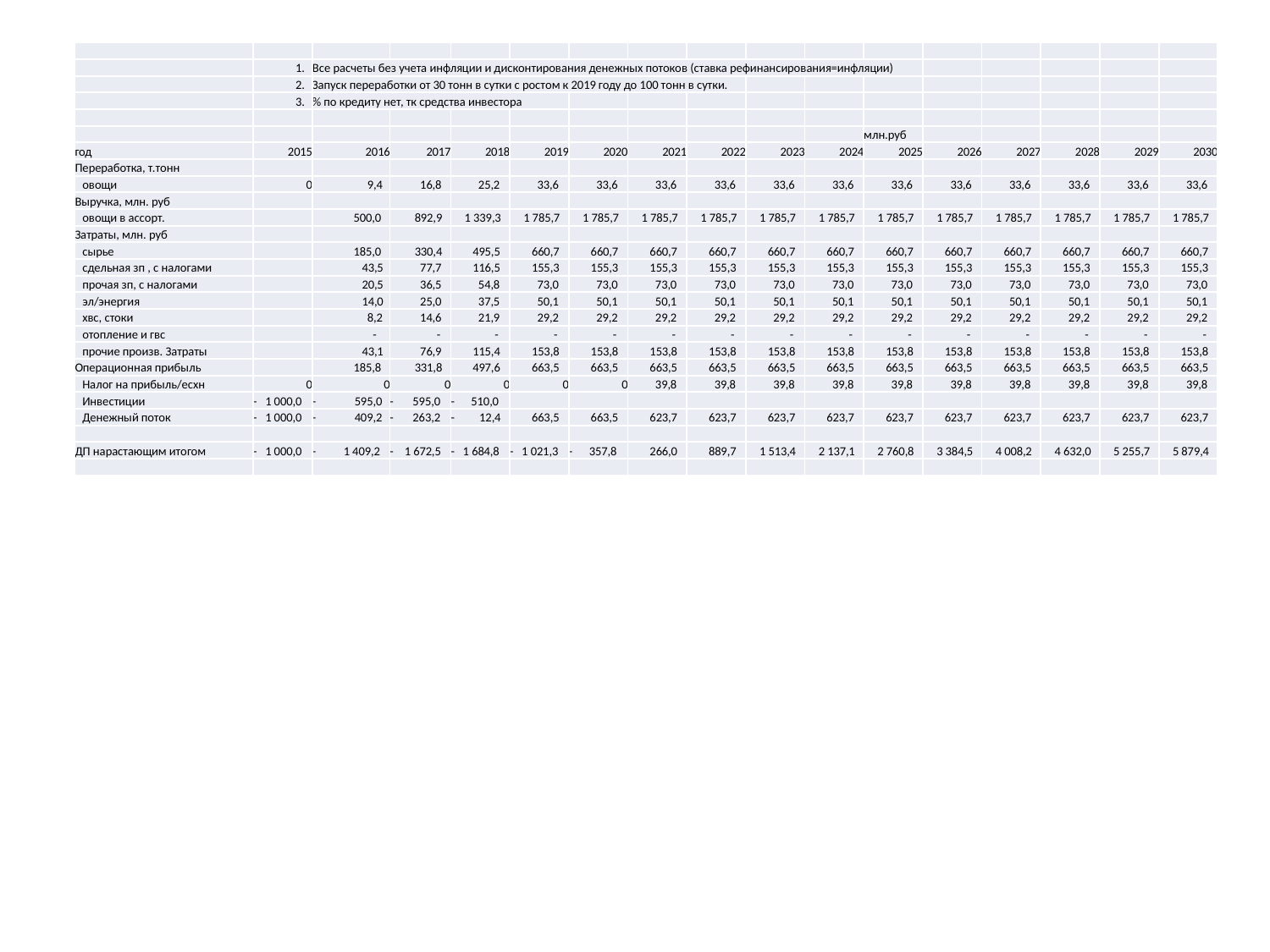

|  |  |  |  |  |  |  |  |  |  |  |  |  |  |  |  |  |
| --- | --- | --- | --- | --- | --- | --- | --- | --- | --- | --- | --- | --- | --- | --- | --- | --- |
|  | 1. | Все расчеты без учета инфляции и дисконтирования денежных потоков (ставка рефинансирования=инфляции) |  |  |  |  |  |  |  |  |  |  |  |  |  |  |
|  | 2. | Запуск переработки от 30 тонн в сутки с ростом к 2019 году до 100 тонн в сутки. |  |  |  |  |  |  |  |  |  |  |  |  |  |  |
|  | 3. | % по кредиту нет, тк средства инвестора |  |  |  |  |  |  |  |  |  |  |  |  |  |  |
|  |  |  |  |  |  |  |  |  |  |  |  |  |  |  |  |  |
|  |  |  |  |  |  |  |  |  |  |  | млн.руб |  |  |  |  |  |
| год | 2015 | 2016 | 2017 | 2018 | 2019 | 2020 | 2021 | 2022 | 2023 | 2024 | 2025 | 2026 | 2027 | 2028 | 2029 | 2030 |
| Переработка, т.тонн |  |  |  |  |  |  |  |  |  |  |  |  |  |  |  |  |
| овощи | 0 | 9,4 | 16,8 | 25,2 | 33,6 | 33,6 | 33,6 | 33,6 | 33,6 | 33,6 | 33,6 | 33,6 | 33,6 | 33,6 | 33,6 | 33,6 |
| Выручка, млн. руб |  |  |  |  |  |  |  |  |  |  |  |  |  |  |  |  |
| овощи в ассорт. |  | 500,0 | 892,9 | 1 339,3 | 1 785,7 | 1 785,7 | 1 785,7 | 1 785,7 | 1 785,7 | 1 785,7 | 1 785,7 | 1 785,7 | 1 785,7 | 1 785,7 | 1 785,7 | 1 785,7 |
| Затраты, млн. руб |  |  |  |  |  |  |  |  |  |  |  |  |  |  |  |  |
| сырье |  | 185,0 | 330,4 | 495,5 | 660,7 | 660,7 | 660,7 | 660,7 | 660,7 | 660,7 | 660,7 | 660,7 | 660,7 | 660,7 | 660,7 | 660,7 |
| сдельная зп , с налогами |  | 43,5 | 77,7 | 116,5 | 155,3 | 155,3 | 155,3 | 155,3 | 155,3 | 155,3 | 155,3 | 155,3 | 155,3 | 155,3 | 155,3 | 155,3 |
| прочая зп, с налогами |  | 20,5 | 36,5 | 54,8 | 73,0 | 73,0 | 73,0 | 73,0 | 73,0 | 73,0 | 73,0 | 73,0 | 73,0 | 73,0 | 73,0 | 73,0 |
| эл/энергия |  | 14,0 | 25,0 | 37,5 | 50,1 | 50,1 | 50,1 | 50,1 | 50,1 | 50,1 | 50,1 | 50,1 | 50,1 | 50,1 | 50,1 | 50,1 |
| хвс, стоки |  | 8,2 | 14,6 | 21,9 | 29,2 | 29,2 | 29,2 | 29,2 | 29,2 | 29,2 | 29,2 | 29,2 | 29,2 | 29,2 | 29,2 | 29,2 |
| отопление и гвс |  | - | - | - | - | - | - | - | - | - | - | - | - | - | - | - |
| прочие произв. Затраты |  | 43,1 | 76,9 | 115,4 | 153,8 | 153,8 | 153,8 | 153,8 | 153,8 | 153,8 | 153,8 | 153,8 | 153,8 | 153,8 | 153,8 | 153,8 |
| Операционная прибыль |  | 185,8 | 331,8 | 497,6 | 663,5 | 663,5 | 663,5 | 663,5 | 663,5 | 663,5 | 663,5 | 663,5 | 663,5 | 663,5 | 663,5 | 663,5 |
| Налог на прибыль/есхн | 0 | 0 | 0 | 0 | 0 | 0 | 39,8 | 39,8 | 39,8 | 39,8 | 39,8 | 39,8 | 39,8 | 39,8 | 39,8 | 39,8 |
| Инвестиции | - 1 000,0 | - 595,0 | - 595,0 | - 510,0 |  |  |  |  |  |  |  |  |  |  |  |  |
| Денежный поток | - 1 000,0 | - 409,2 | - 263,2 | - 12,4 | 663,5 | 663,5 | 623,7 | 623,7 | 623,7 | 623,7 | 623,7 | 623,7 | 623,7 | 623,7 | 623,7 | 623,7 |
|  |  |  |  |  |  |  |  |  |  |  |  |  |  |  |  |  |
| ДП нарастающим итогом | - 1 000,0 | - 1 409,2 | - 1 672,5 | - 1 684,8 | - 1 021,3 | - 357,8 | 266,0 | 889,7 | 1 513,4 | 2 137,1 | 2 760,8 | 3 384,5 | 4 008,2 | 4 632,0 | 5 255,7 | 5 879,4 |
|  |  |  |  |  |  |  |  |  |  |  |  |  |  |  |  |  |